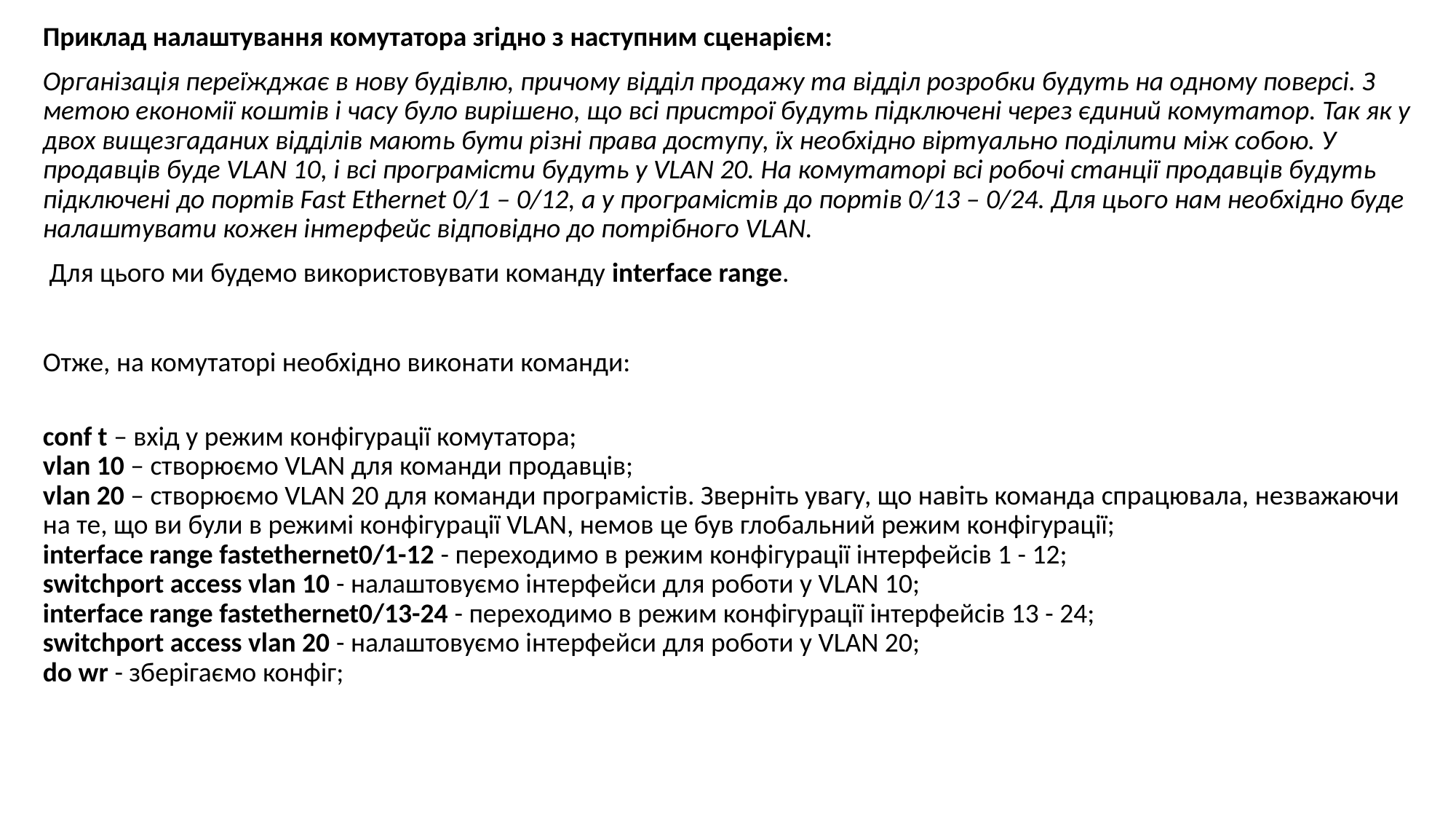

Приклад налаштування комутатора згідно з наступним сценарієм:
Організація переїжджає в нову будівлю, причому відділ продажу та відділ розробки будуть на одному поверсі. З метою економії коштів і часу було вирішено, що всі пристрої будуть підключені через єдиний комутатор. Так як у двох вищезгаданих відділів мають бути різні права доступу, їх необхідно віртуально поділити між собою. У продавців буде VLAN 10, і всі програмісти будуть у VLAN 20. На комутаторі всі робочі станції продавців будуть підключені до портів Fast Ethernet 0/1 – 0/12, а у програмістів до портів 0/13 – 0/24. Для цього нам необхідно буде налаштувати кожен інтерфейс відповідно до потрібного VLAN.
 Для цього ми будемо використовувати команду interface range.

Отже, на комутаторі необхідно виконати команди:

conf t – вхід у режим конфігурації комутатора;
vlan 10 – створюємо VLAN для команди продавців;
vlan 20 – створюємо VLAN 20 для команди програмістів. Зверніть увагу, що навіть команда спрацювала, незважаючи на те, що ви були в режимі конфігурації VLAN, немов це був глобальний режим конфігурації;
interface range fastethernet0/1-12 - переходимо в режим конфігурації інтерфейсів 1 - 12;
switchport access vlan 10 - налаштовуємо інтерфейси для роботи у VLAN 10;
interface range fastethernet0/13-24 - переходимо в режим конфігурації інтерфейсів 13 - 24;
switchport access vlan 20 - налаштовуємо інтерфейси для роботи у VLAN 20;
do wr - зберігаємо конфіг;